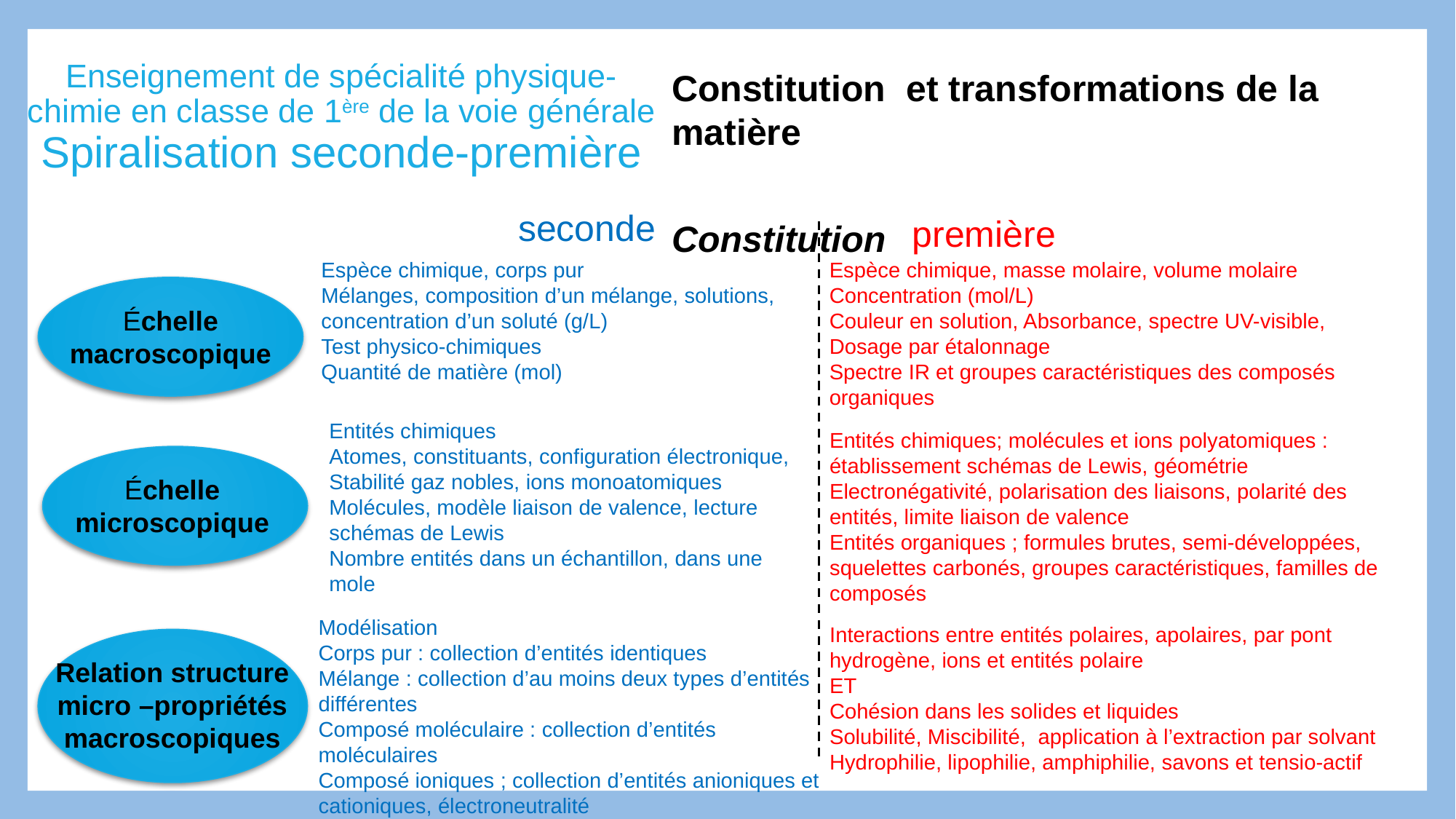

# Enseignement de spécialité physique-chimie en classe de 1ère de la voie générale Spiralisation seconde-première
Constitution  et transformations de la matière

					Constitution
seconde
première
Espèce chimique, corps pur
Mélanges, composition d’un mélange, solutions, concentration d’un soluté (g/L)
Test physico-chimiques
Quantité de matière (mol)
Espèce chimique, masse molaire, volume molaire
Concentration (mol/L)
Couleur en solution, Absorbance, spectre UV-visible, Dosage par étalonnage
Spectre IR et groupes caractéristiques des composés organiques

Échelle macroscopique
Entités chimiques
Atomes, constituants, configuration électronique,
Stabilité gaz nobles, ions monoatomiques
Molécules, modèle liaison de valence, lecture schémas de Lewis
Nombre entités dans un échantillon, dans une mole
Entités chimiques; molécules et ions polyatomiques : établissement schémas de Lewis, géométrie
Electronégativité, polarisation des liaisons, polarité des entités, limite liaison de valence
Entités organiques ; formules brutes, semi-développées, squelettes carbonés, groupes caractéristiques, familles de composés

Échelle microscopique
Modélisation
Corps pur : collection d’entités identiques
Mélange : collection d’au moins deux types d’entités différentes
Composé moléculaire : collection d’entités moléculaires
Composé ioniques ; collection d’entités anioniques et cationiques, électroneutralité
Interactions entre entités polaires, apolaires, par pont hydrogène, ions et entités polaire
ET
Cohésion dans les solides et liquides
Solubilité, Miscibilité,  application à l’extraction par solvant
Hydrophilie, lipophilie, amphiphilie, savons et tensio-actif

Relation structure micro –propriétés macroscopiques